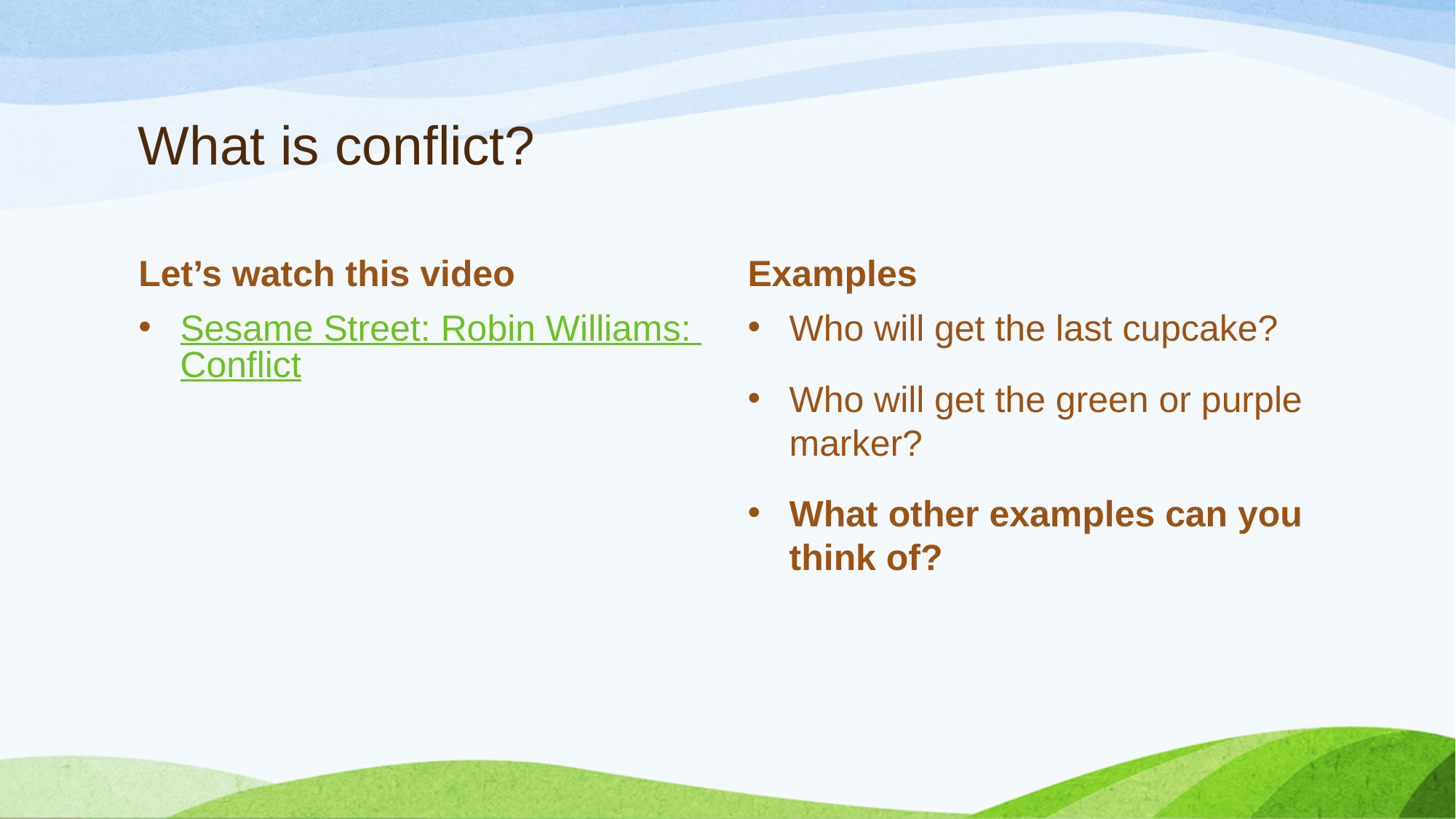

# What is conflict?
Let’s watch this video
Examples
Sesame Street: Robin Williams: Conflict
Who will get the last cupcake?
Who will get the green or purple marker?
What other examples can you think of?